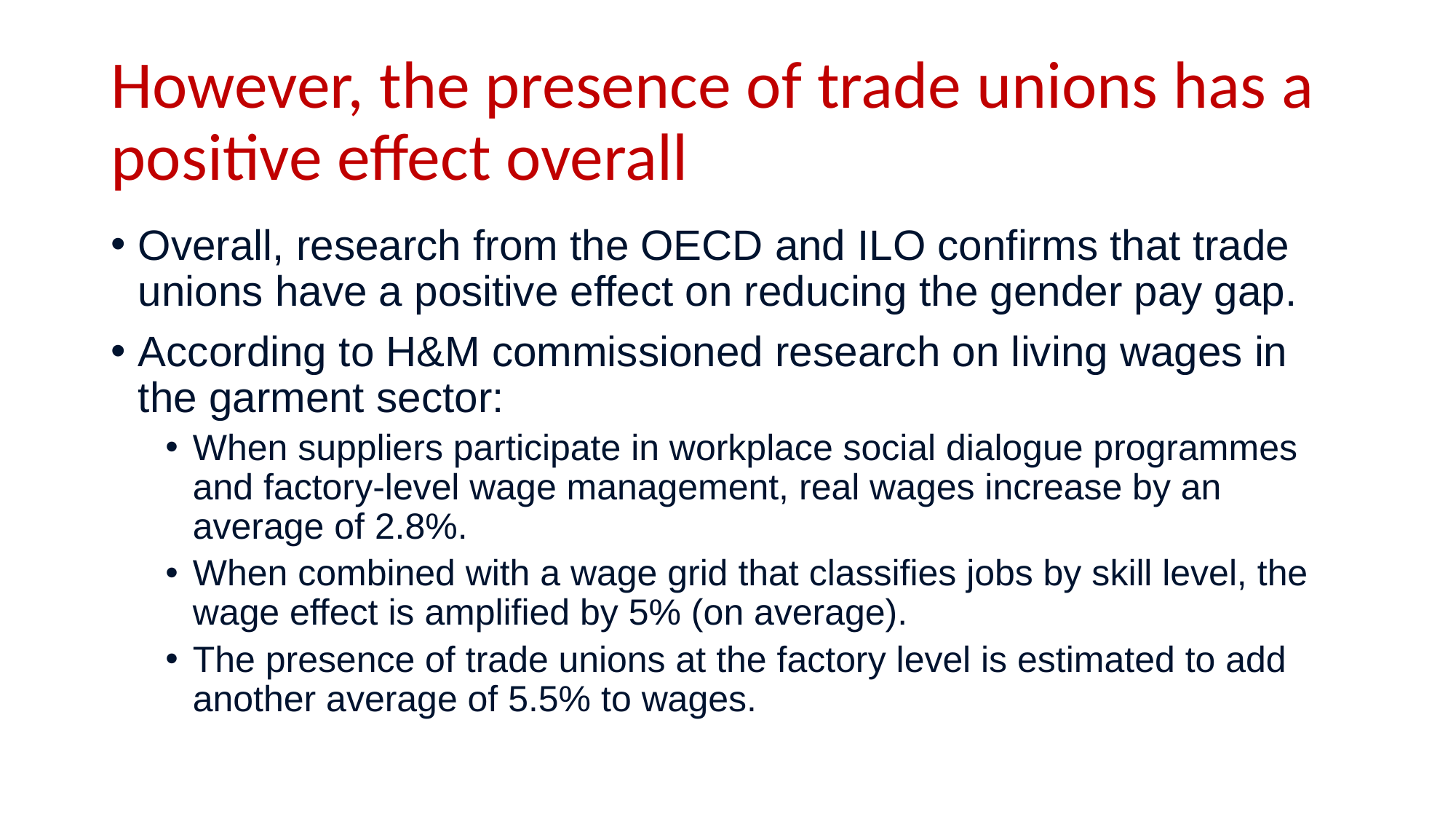

# However, the presence of trade unions has a positive effect overall
Overall, research from the OECD and ILO confirms that trade unions have a positive effect on reducing the gender pay gap.
According to H&M commissioned research on living wages in the garment sector:
When suppliers participate in workplace social dialogue programmes and factory-level wage management, real wages increase by an average of 2.8%.
When combined with a wage grid that classifies jobs by skill level, the wage effect is amplified by 5% (on average).
The presence of trade unions at the factory level is estimated to add another average of 5.5% to wages.